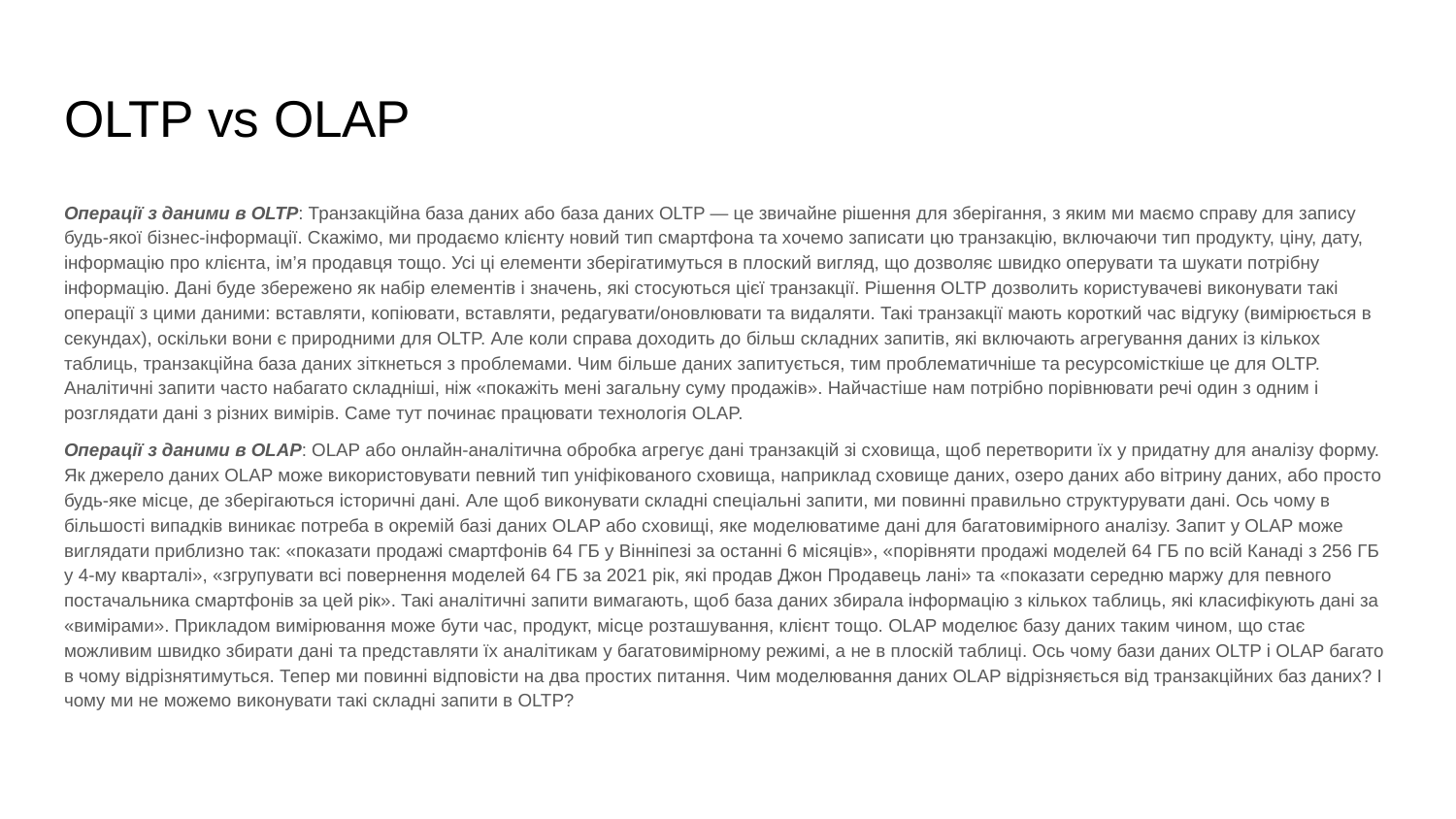

# OLTP vs OLAP

Операції з даними в OLTP: Транзакційна база даних або база даних OLTP — це звичайне рішення для зберігання, з яким ми маємо справу для запису будь-якої бізнес-інформації. Скажімо, ми продаємо клієнту новий тип смартфона та хочемо записати цю транзакцію, включаючи тип продукту, ціну, дату, інформацію про клієнта, ім’я продавця тощо. Усі ці елементи зберігатимуться в плоский вигляд, що дозволяє швидко оперувати та шукати потрібну інформацію. Дані буде збережено як набір елементів і значень, які стосуються цієї транзакції. Рішення OLTP дозволить користувачеві виконувати такі операції з цими даними: вставляти, копіювати, вставляти, редагувати/оновлювати та видаляти. Такі транзакції мають короткий час відгуку (вимірюється в секундах), оскільки вони є природними для OLTP. Але коли справа доходить до більш складних запитів, які включають агрегування даних із кількох таблиць, транзакційна база даних зіткнеться з проблемами. Чим більше даних запитується, тим проблематичніше та ресурсомісткіше це для OLTP. Аналітичні запити часто набагато складніші, ніж «покажіть мені загальну суму продажів». Найчастіше нам потрібно порівнювати речі один з одним і розглядати дані з різних вимірів. Саме тут починає працювати технологія OLAP.
Операції з даними в OLAP: OLAP або онлайн-аналітична обробка агрегує дані транзакцій зі сховища, щоб перетворити їх у придатну для аналізу форму. Як джерело даних OLAP може використовувати певний тип уніфікованого сховища, наприклад сховище даних, озеро даних або вітрину даних, або просто будь-яке місце, де зберігаються історичні дані. Але щоб виконувати складні спеціальні запити, ми повинні правильно структурувати дані. Ось чому в більшості випадків виникає потреба в окремій базі даних OLAP або сховищі, яке моделюватиме дані для багатовимірного аналізу. Запит у OLAP може виглядати приблизно так: «показати продажі смартфонів 64 ГБ у Вінніпезі за останні 6 місяців», «порівняти продажі моделей 64 ГБ по всій Канаді з 256 ГБ у 4-му кварталі», «згрупувати всі повернення моделей 64 ГБ за 2021 рік, які продав Джон Продавець лані» та «показати середню маржу для певного постачальника смартфонів за цей рік». Такі аналітичні запити вимагають, щоб база даних збирала інформацію з кількох таблиць, які класифікують дані за «вимірами». Прикладом вимірювання може бути час, продукт, місце розташування, клієнт тощо. OLAP моделює базу даних таким чином, що стає можливим швидко збирати дані та представляти їх аналітикам у багатовимірному режимі, а не в плоскій таблиці. Ось чому бази даних OLTP і OLAP багато в чому відрізнятимуться. Тепер ми повинні відповісти на два простих питання. Чим моделювання даних OLAP відрізняється від транзакційних баз даних? І чому ми не можемо виконувати такі складні запити в OLTP?